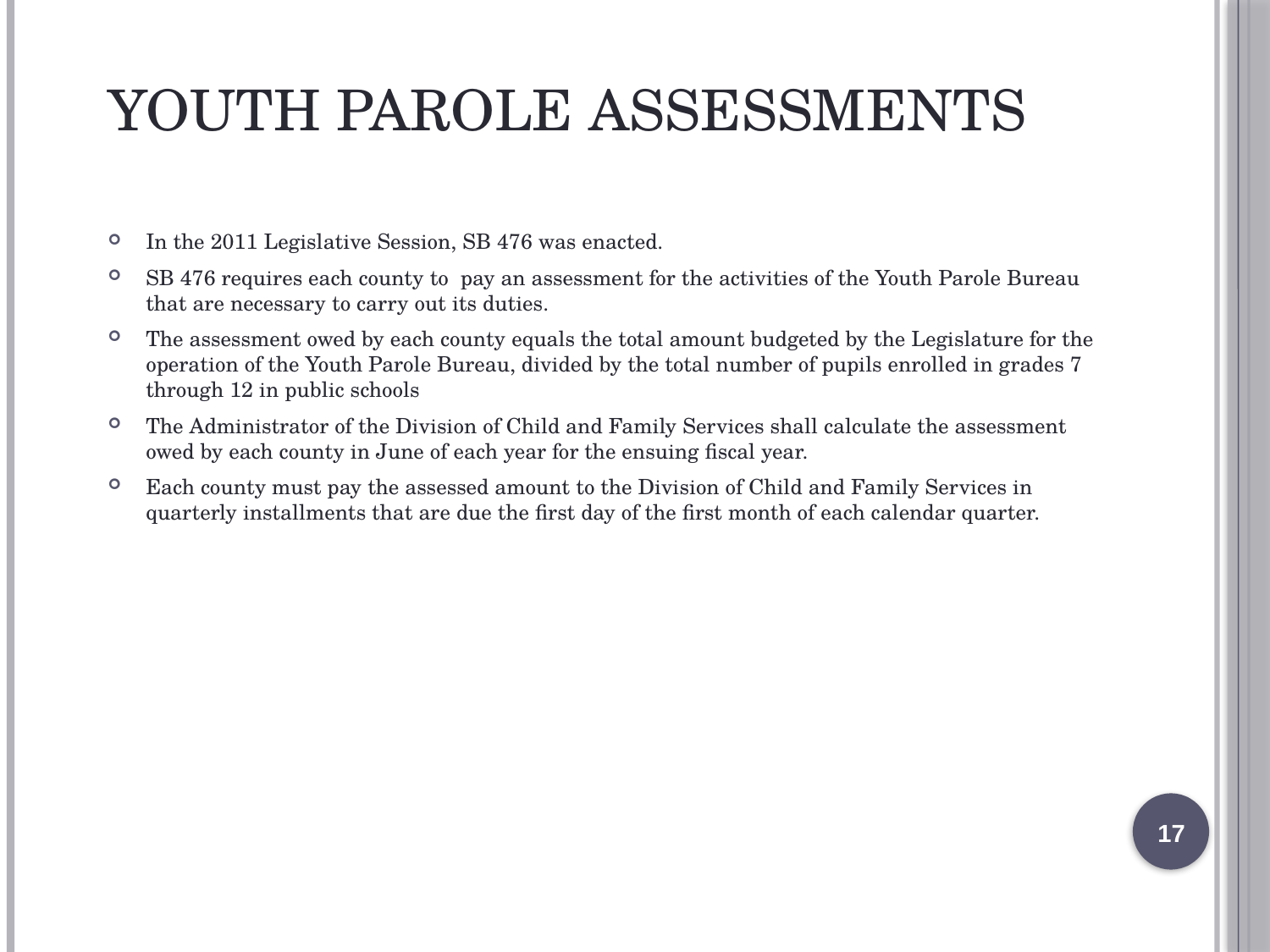

# Youth Parole Assessments
In the 2011 Legislative Session, SB 476 was enacted.
SB 476 requires each county to  pay an assessment for the activities of the Youth Parole Bureau that are necessary to carry out its duties.
The assessment owed by each county equals the total amount budgeted by the Legislature for the operation of the Youth Parole Bureau, divided by the total number of pupils enrolled in grades 7 through 12 in public schools
The Administrator of the Division of Child and Family Services shall calculate the assessment owed by each county in June of each year for the ensuing fiscal year.
Each county must pay the assessed amount to the Division of Child and Family Services in quarterly installments that are due the first day of the first month of each calendar quarter.
17